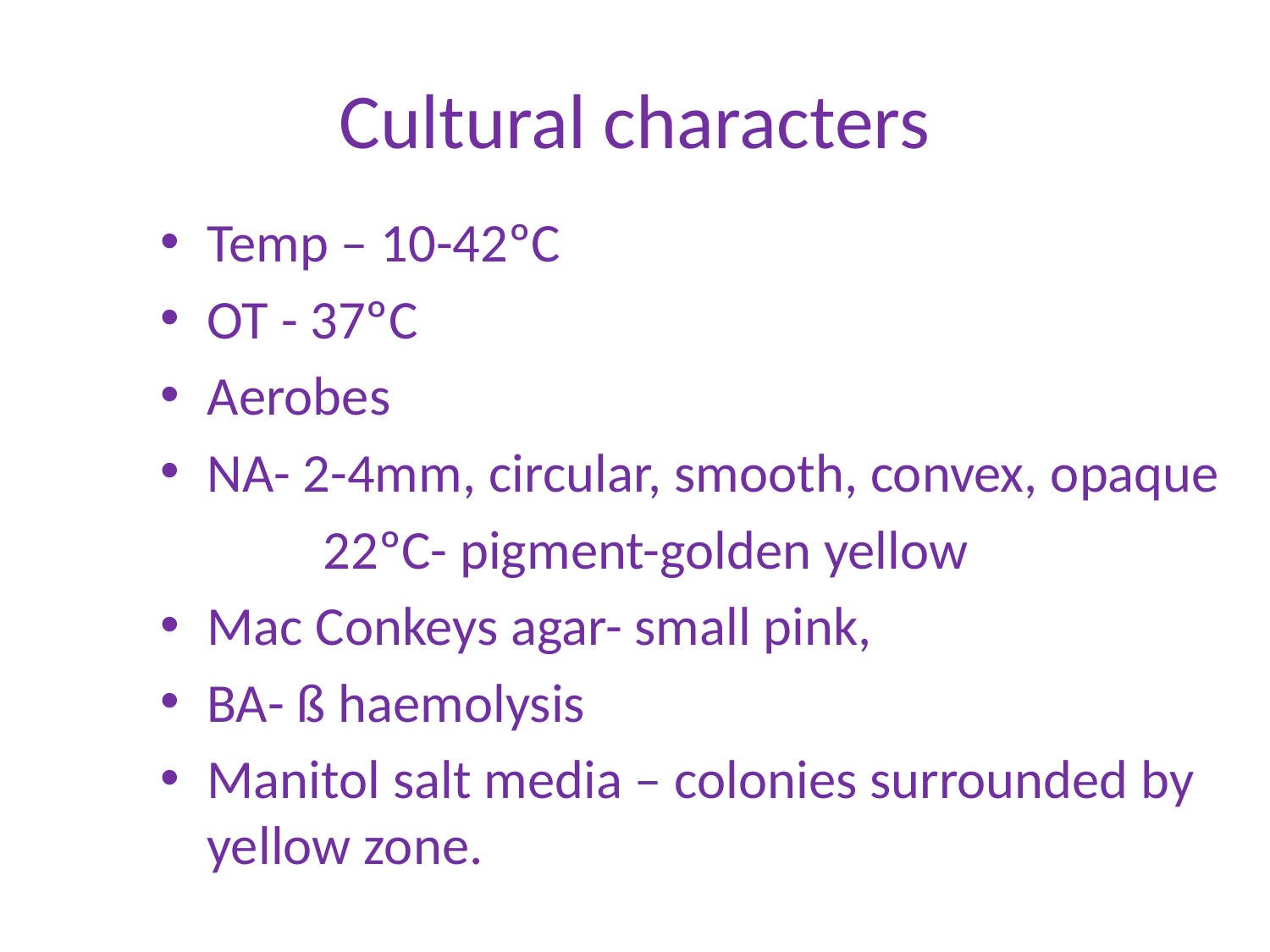

# Cultural characters
Temp – 10-42ºC
OT - 37ºC
Aerobes
NA- 2-4mm, circular, smooth, convex, opaque
             22ºC- pigment-golden yellow
Mac Conkeys agar- small pink,
BA- ß haemolysis
Manitol salt media – colonies surrounded by yellow zone.